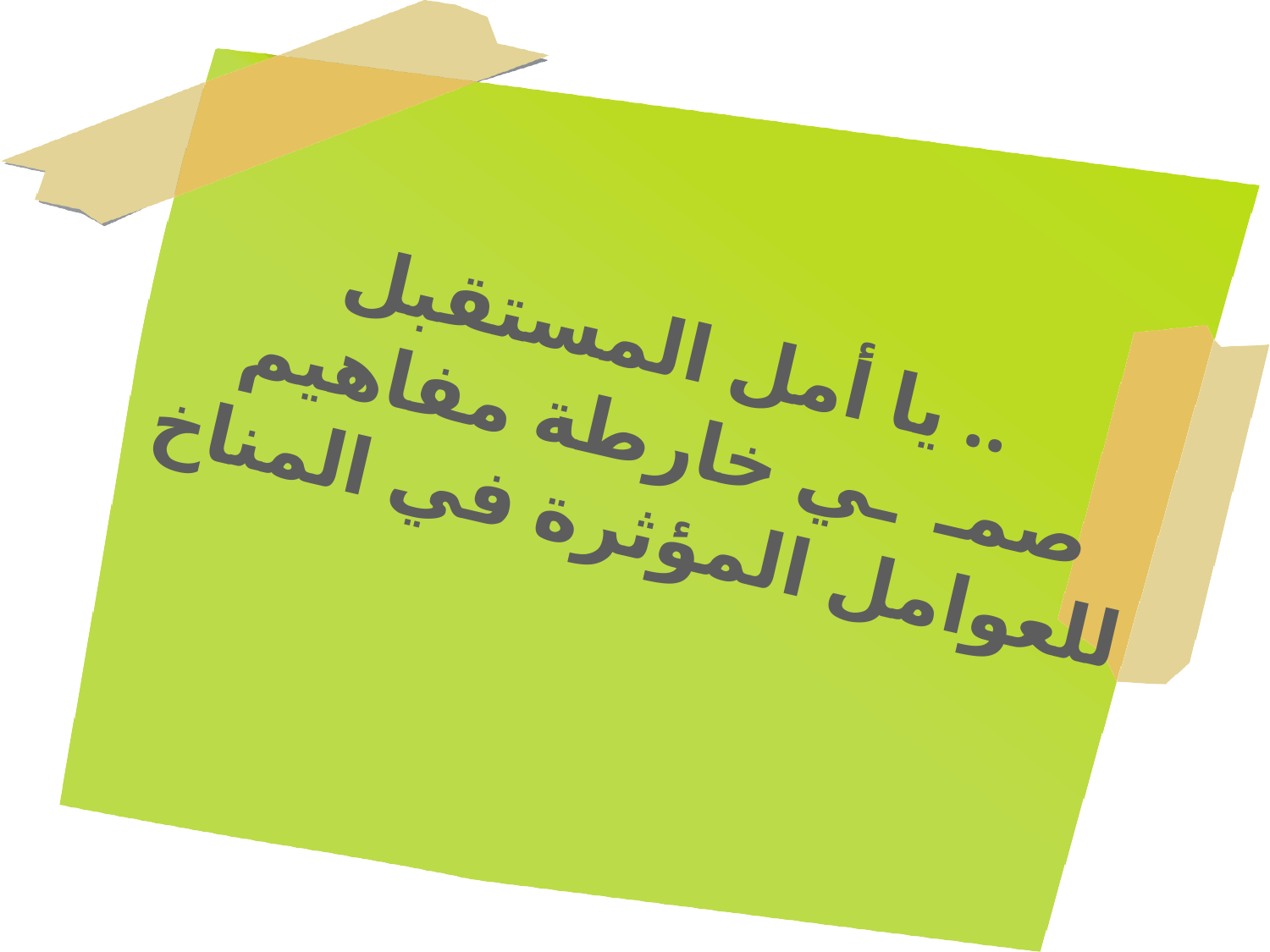

.. يا أمل المستقبل
صمـ  ـي خارطة مفاهيم
للعوامل المؤثرة في المناخ